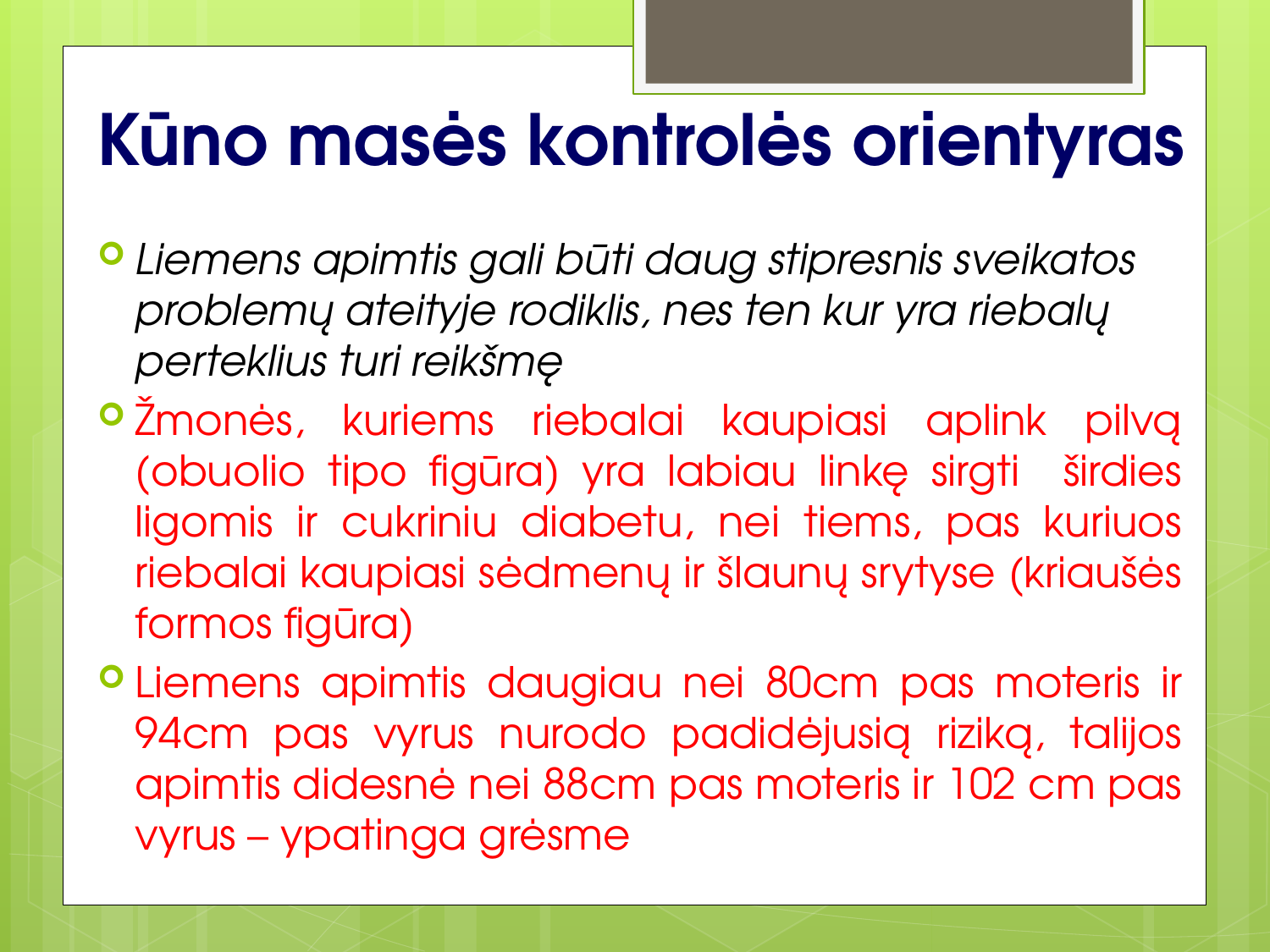

# Kūno masės kontrolės orientyras
Liemens apimtis gali būti daug stipresnis sveikatos problemų ateityje rodiklis, nes ten kur yra riebalų perteklius turi reikšmę
Žmonės, kuriems riebalai kaupiasi aplink pilvą (obuolio tipo figūra) yra labiau linkę sirgti  širdies ligomis ir cukriniu diabetu, nei tiems, pas kuriuos riebalai kaupiasi sėdmenų ir šlaunų srytyse (kriaušės formos figūra)
Liemens apimtis daugiau nei 80cm pas moteris ir 94cm pas vyrus nurodo padidėjusią riziką, talijos apimtis didesnė nei 88cm pas moteris ir 102 cm pas vyrus – ypatinga grėsme